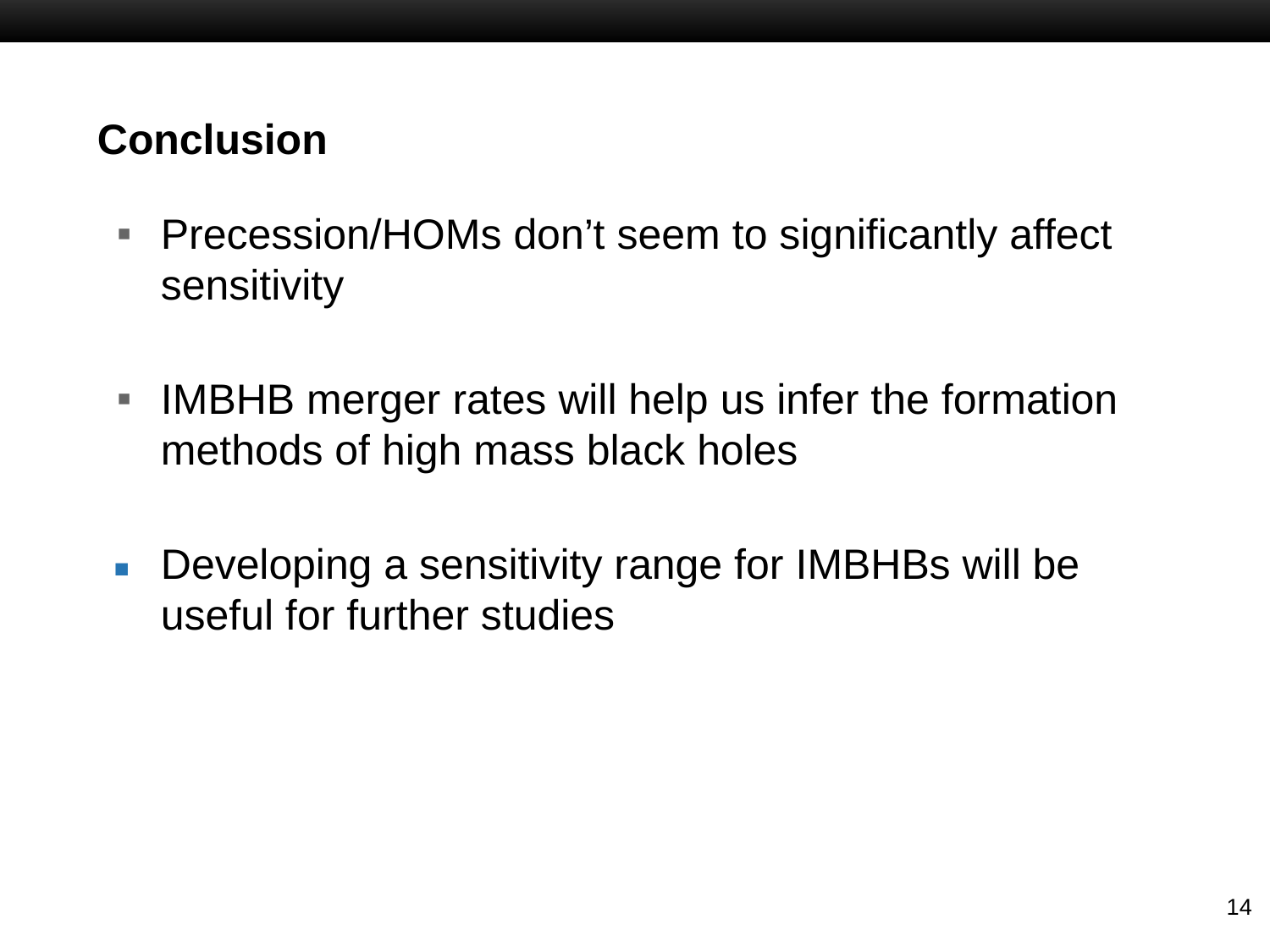

# Conclusion
Precession/HOMs don’t seem to significantly affect sensitivity

IMBHB merger rates will help us infer the formation methods of high mass black holes

Developing a sensitivity range for IMBHBs will be useful for further studies

14